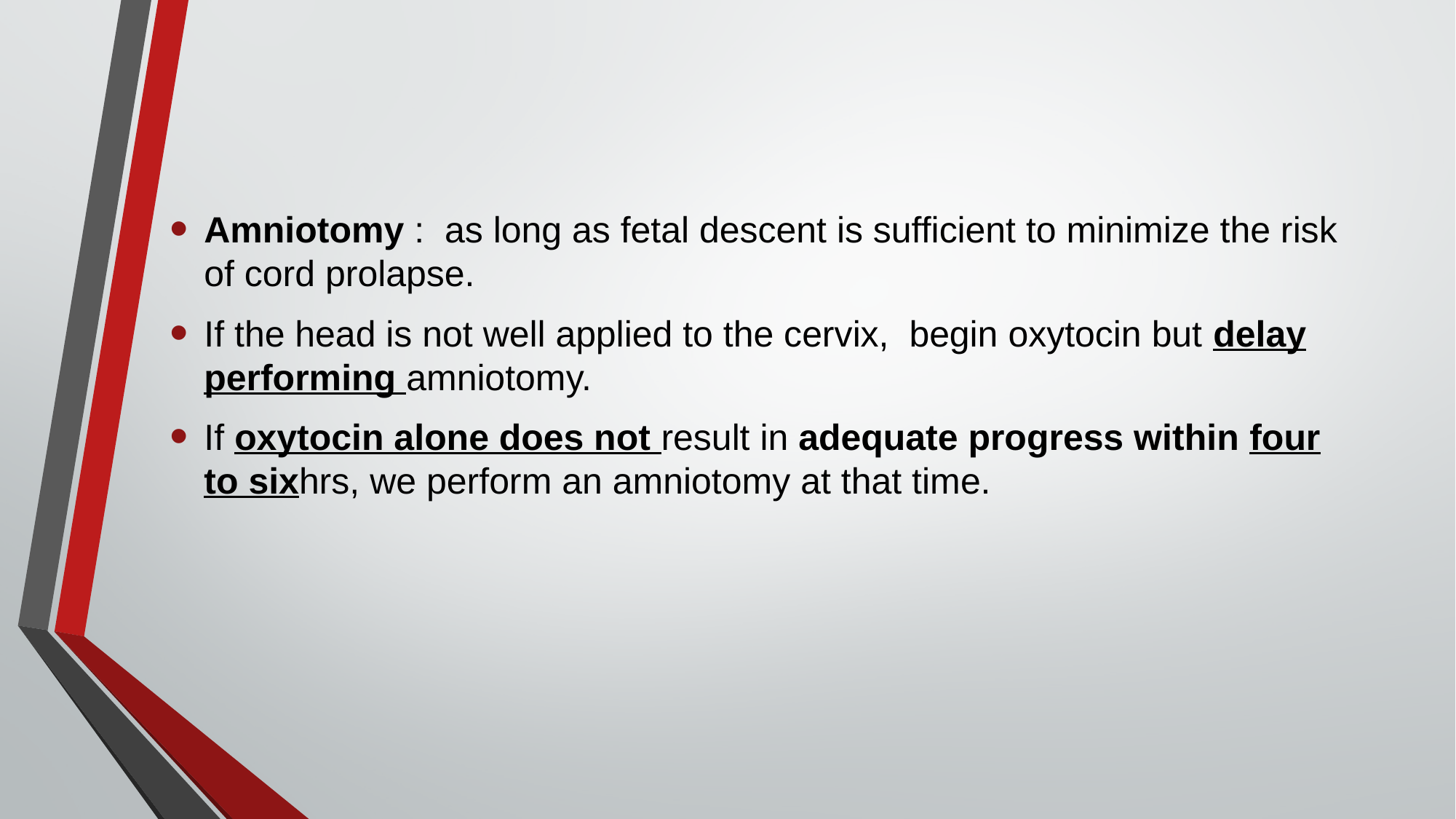

#
Amniotomy :  as long as fetal descent is sufficient to minimize the risk of cord prolapse.
If the head is not well applied to the cervix,  begin oxytocin but delay performing amniotomy.
If oxytocin alone does not result in adequate progress within four to sixhrs, we perform an amniotomy at that time.